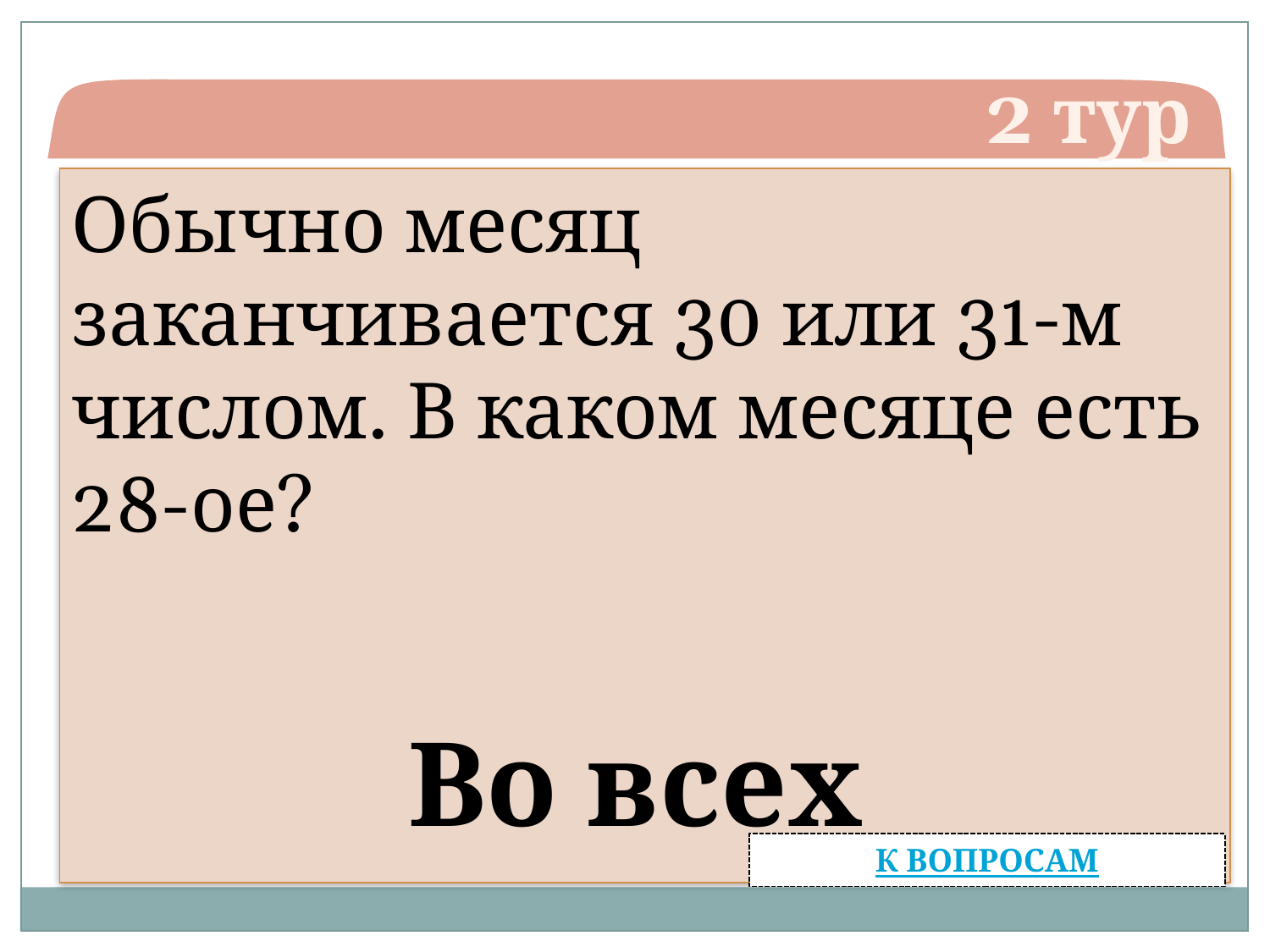

2 тур

Обычно месяц заканчивается 30 или 31-м числом. В каком месяце есть 28-ое?
Во всех
К ВОПРОСАМ